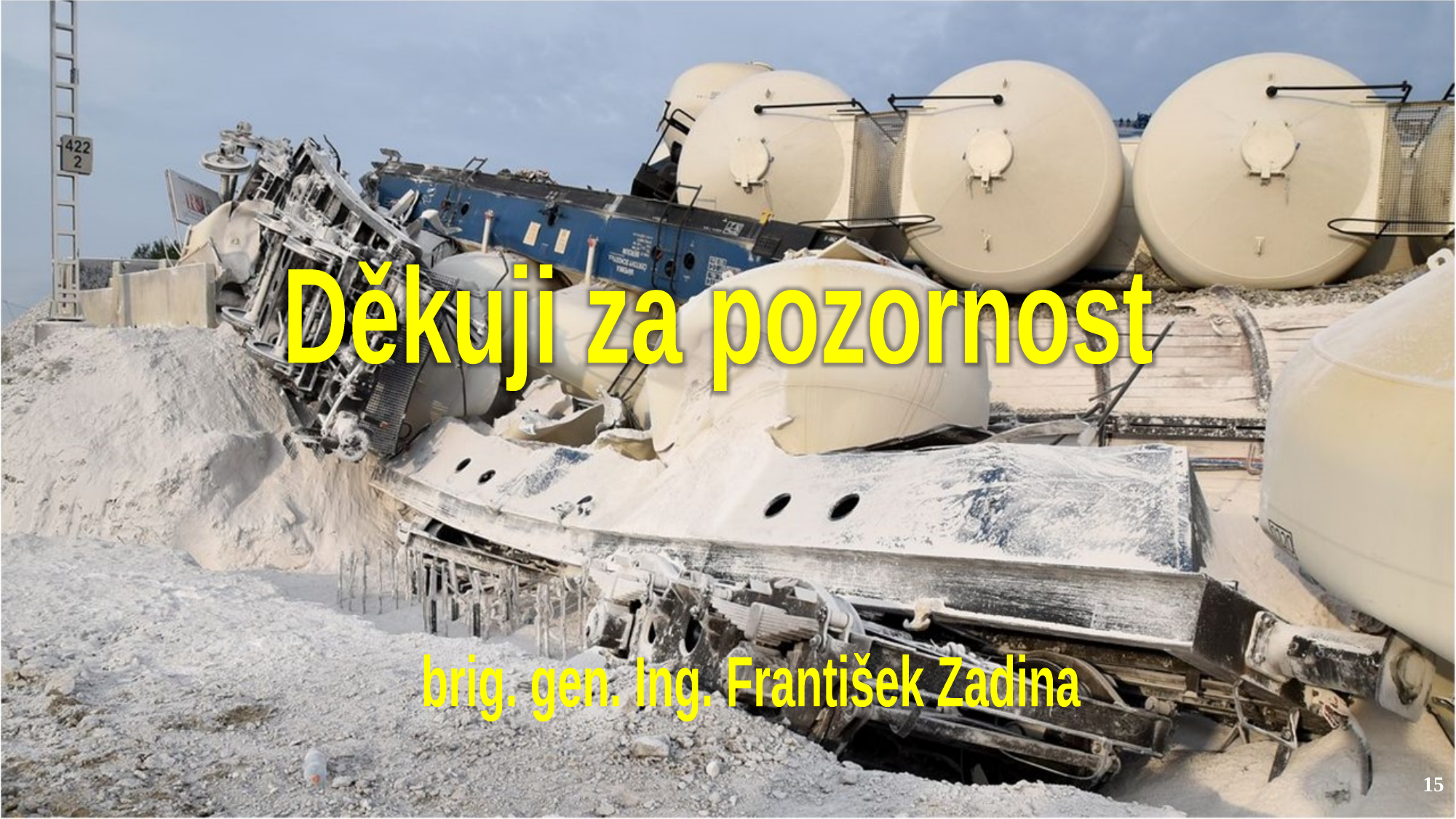

Děkuji za pozornost
brig. gen. Ing. František Zadina
15